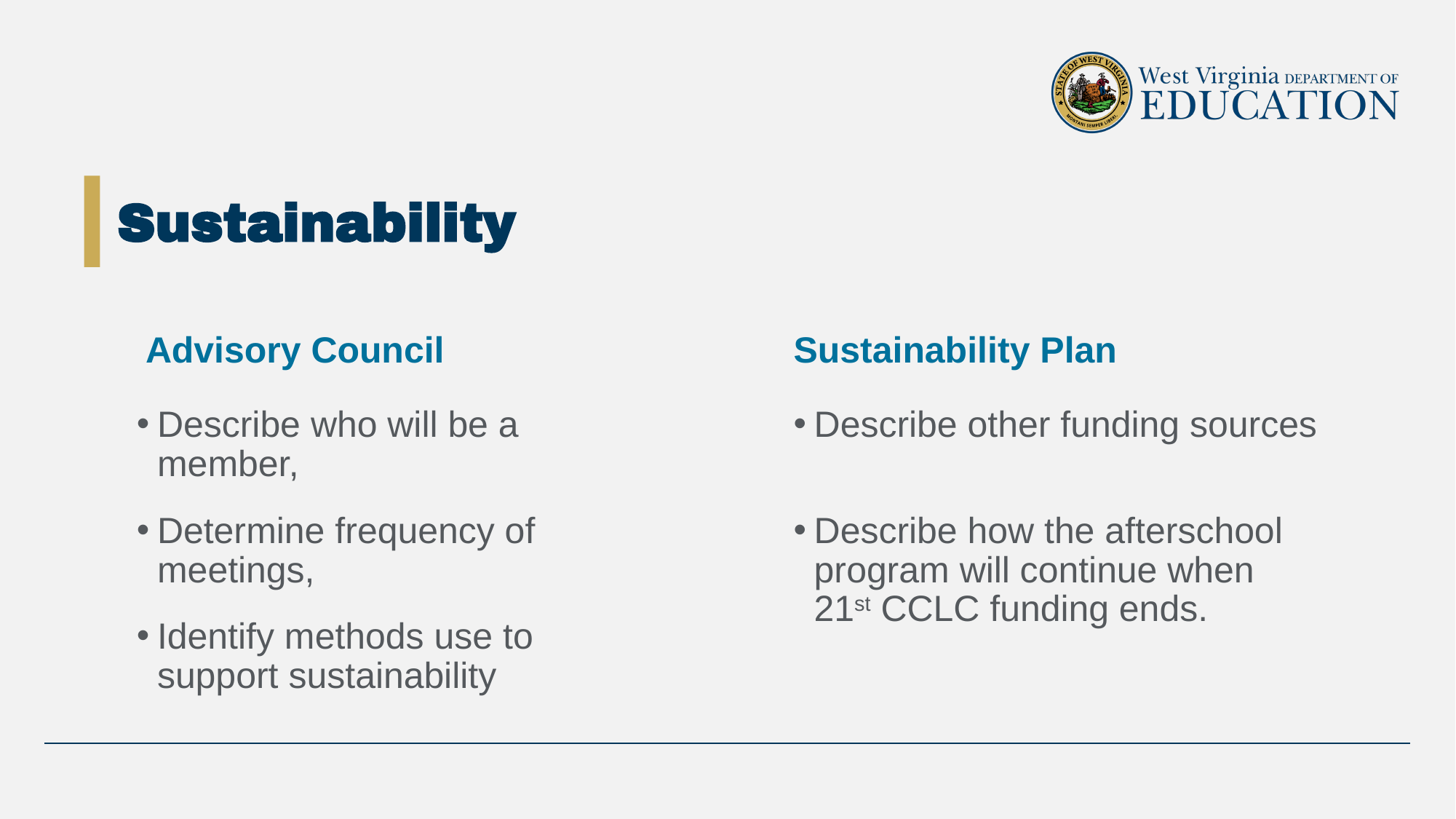

# Sustainability
Advisory Council
Sustainability Plan
Describe who will be a member,
Determine frequency of meetings,
Identify methods use to support sustainability
Describe other funding sources
Describe how the afterschool program will continue when 21st CCLC funding ends.